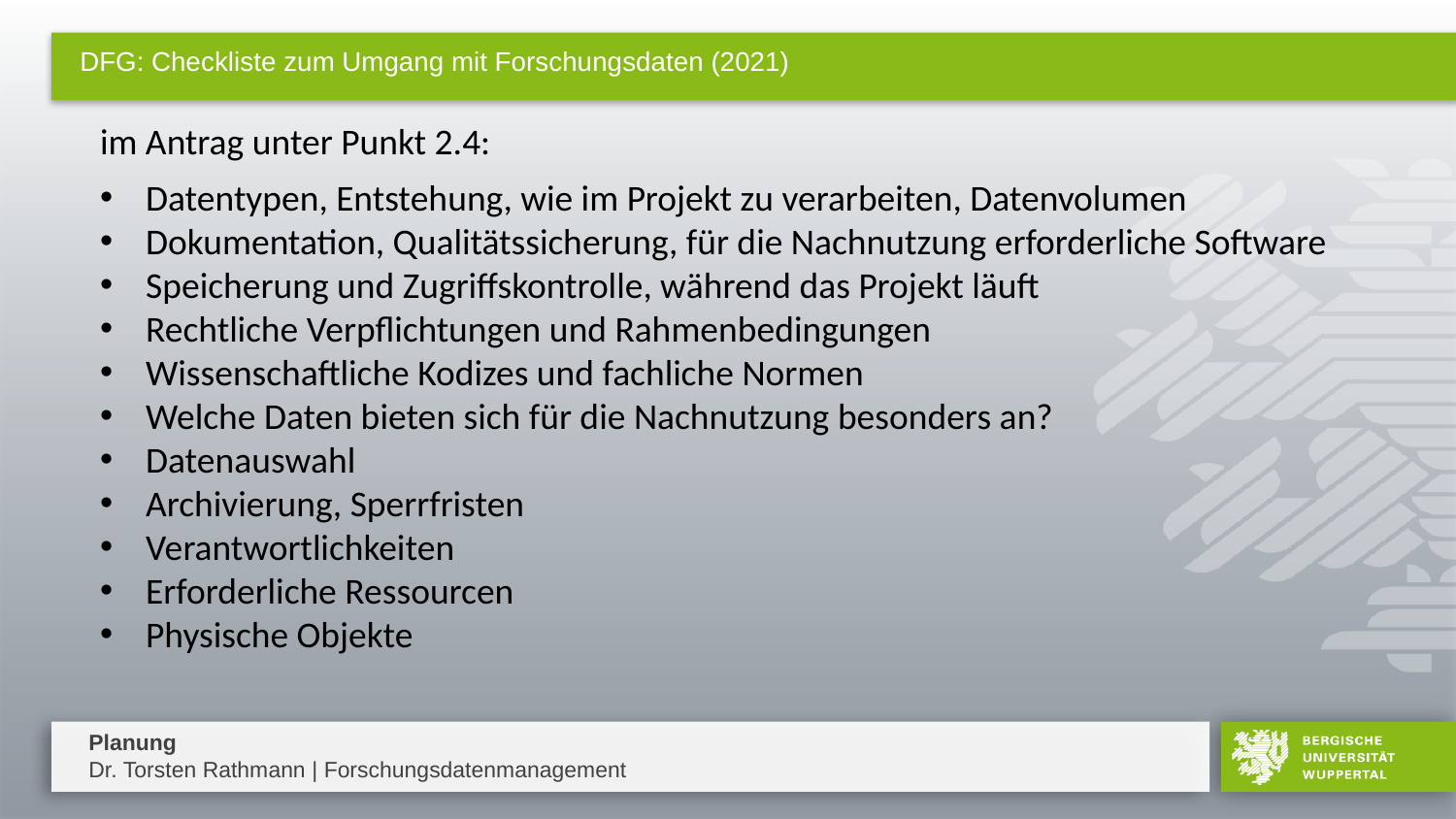

# DFG: Checkliste zum Umgang mit Forschungsdaten (2021)
im Antrag unter Punkt 2.4:
Datentypen, Entstehung, wie im Projekt zu verarbeiten, Datenvolumen
Dokumentation, Qualitätssicherung, für die Nachnutzung erforderliche Software
Speicherung und Zugriffskontrolle, während das Projekt läuft
Rechtliche Verpflichtungen und Rahmenbedingungen
Wissenschaftliche Kodizes und fachliche Normen
Welche Daten bieten sich für die Nachnutzung besonders an?
Datenauswahl
Archivierung, Sperrfristen
Verantwortlichkeiten
Erforderliche Ressourcen
Physische Objekte